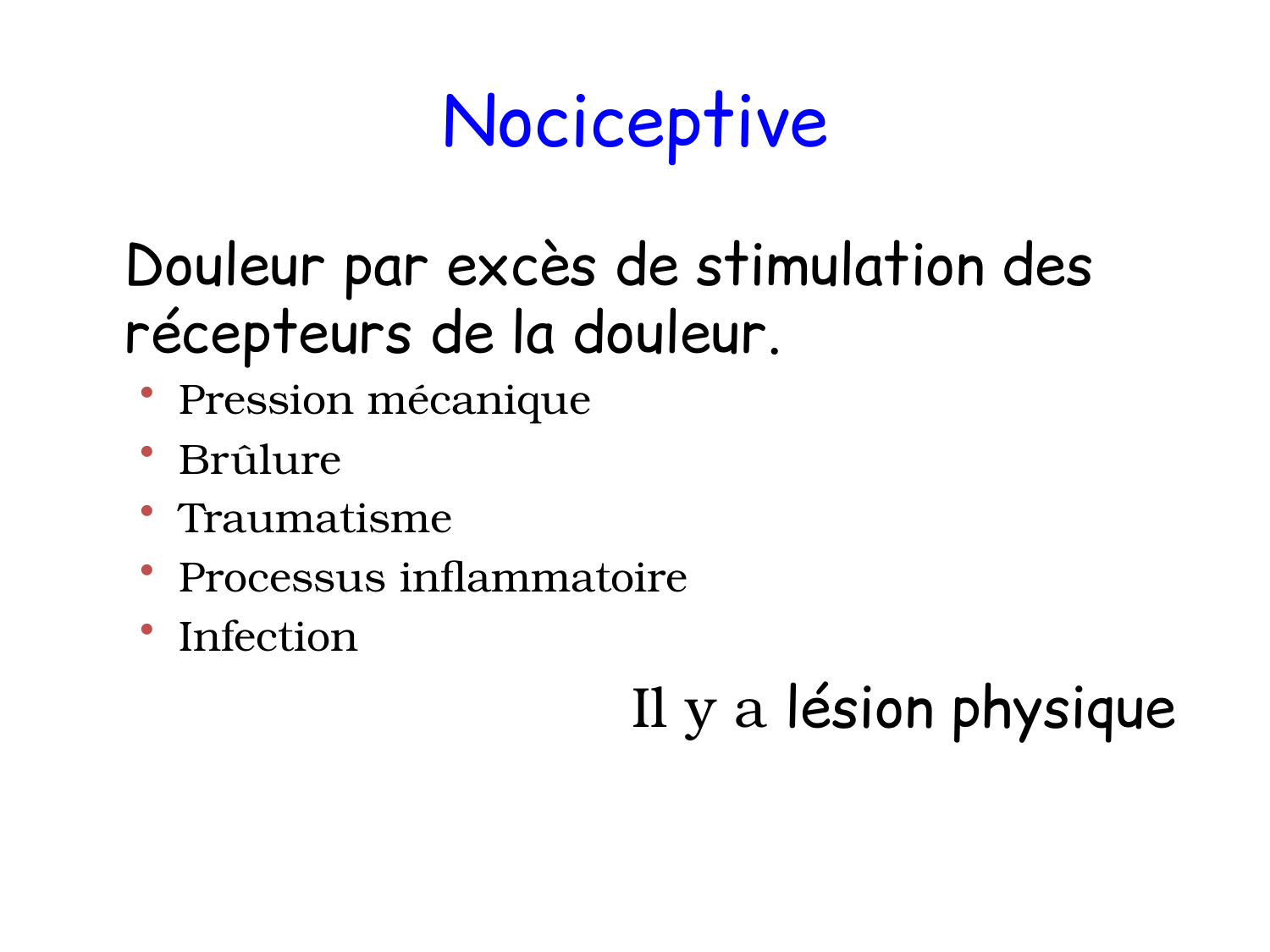

# Nociceptive
	Douleur par excès de stimulation des récepteurs de la douleur.
Pression mécanique
Brûlure
Traumatisme
Processus inflammatoire
Infection
					Il y a lésion physique